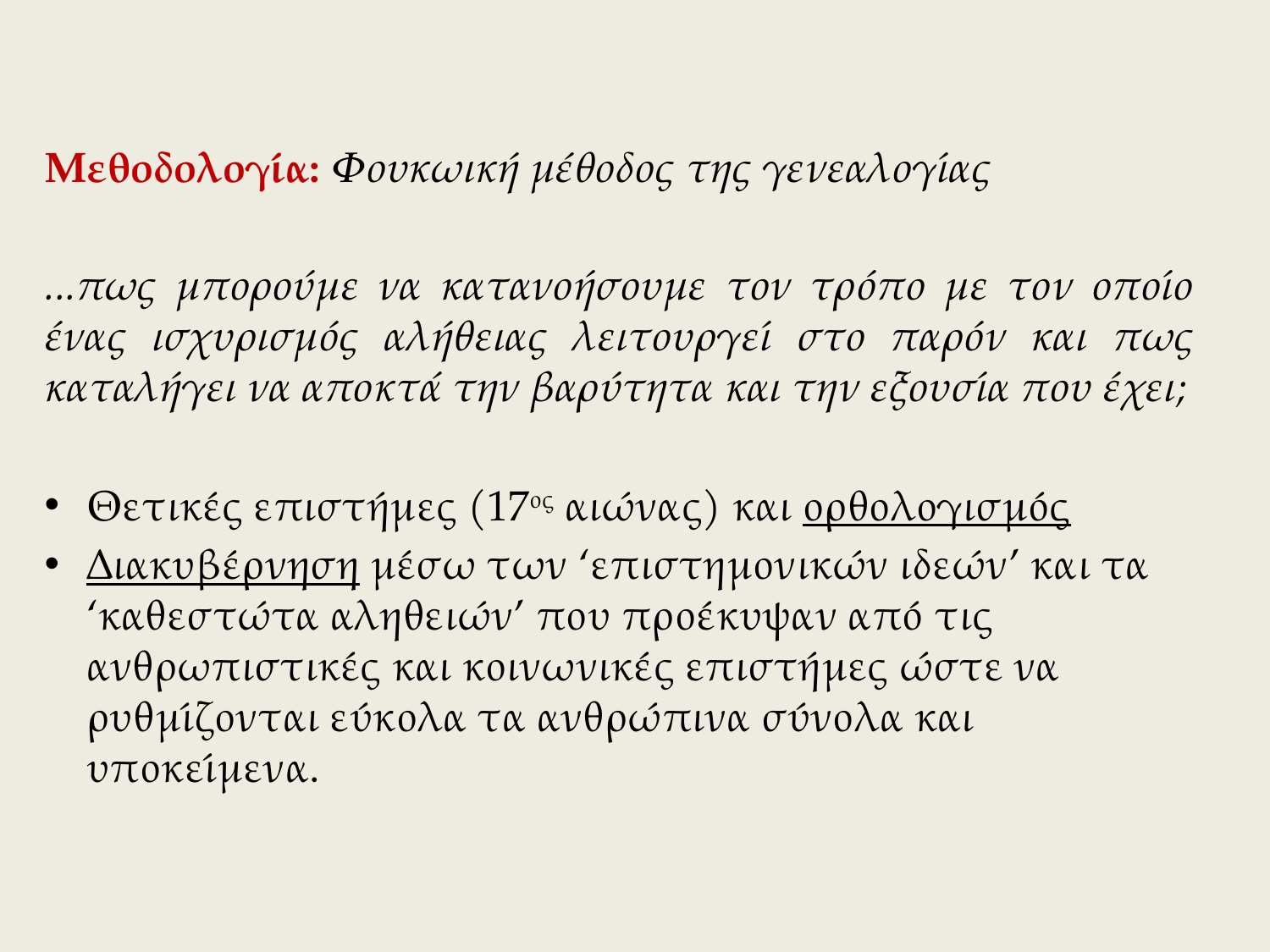

Μεθοδολογία: Φουκωική μέθοδος της γενεαλογίας

...πως μπορούμε να κατανοήσουμε τον τρόπο με τον οποίο ένας ισχυρισμός αλήθειας λειτουργεί στο παρόν και πως καταλήγει να αποκτά την βαρύτητα και την εξουσία που έχει;

Θετικές επιστήμες (17ος αιώνας) και ορθολογισμός
Διακυβέρνηση μέσω των ‘επιστημονικών ιδεών’ και τα  ‘καθεστώτα αληθειών’ που προέκυψαν από τις ανθρωπιστικές και κοινωνικές επιστήμες ώστε να ρυθμίζονται εύκολα τα ανθρώπινα σύνολα και υποκείμενα.